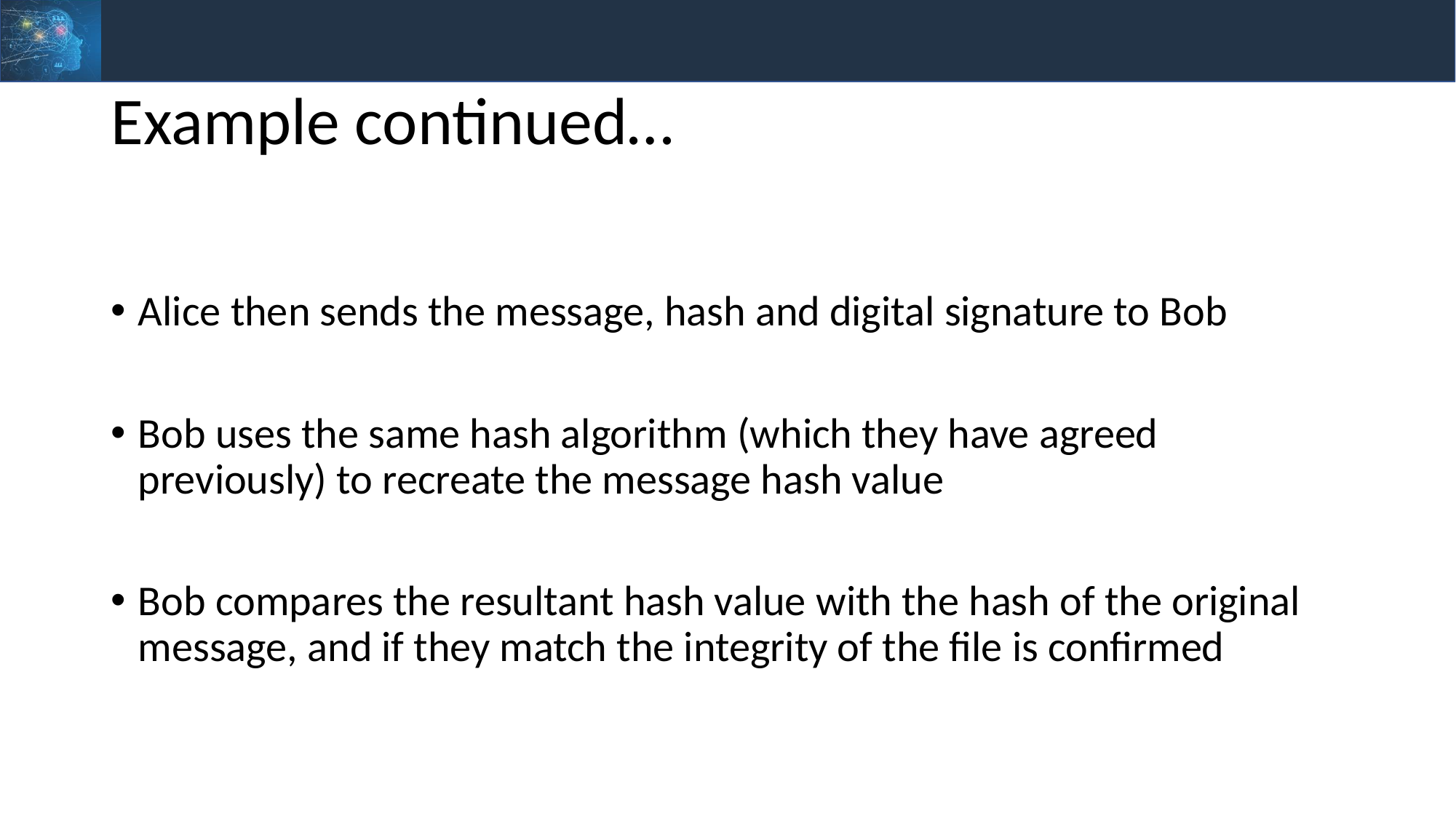

# Example continued…

Alice then sends the message, hash and digital signature to Bob

Bob uses the same hash algorithm (which they have agreed previously) to recreate the message hash value

Bob compares the resultant hash value with the hash of the original message, and if they match the integrity of the file is confirmed